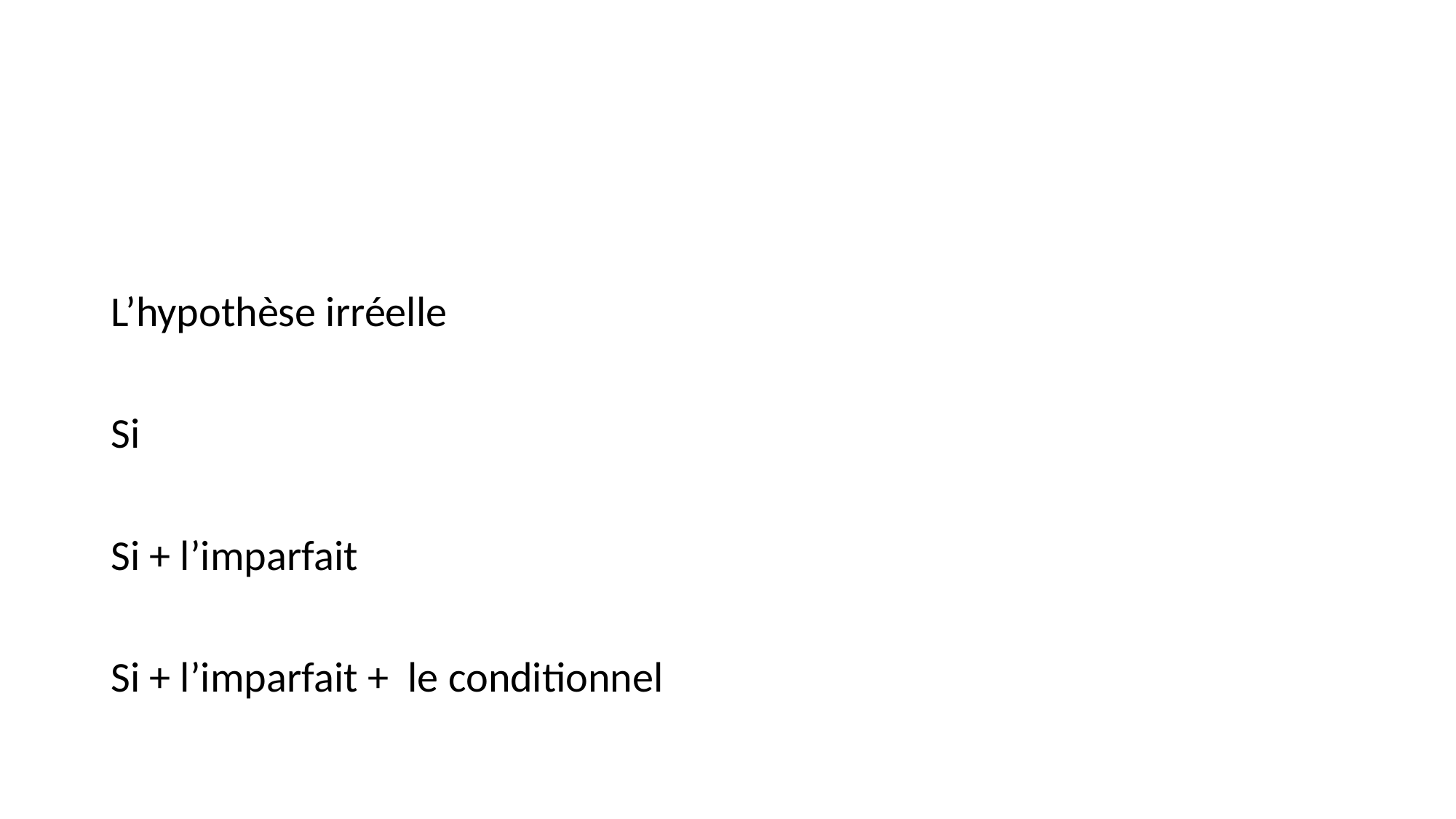

#

L’hypothèse irréelle

Si

Si + l’imparfait

Si + l’imparfait +  le conditionnel